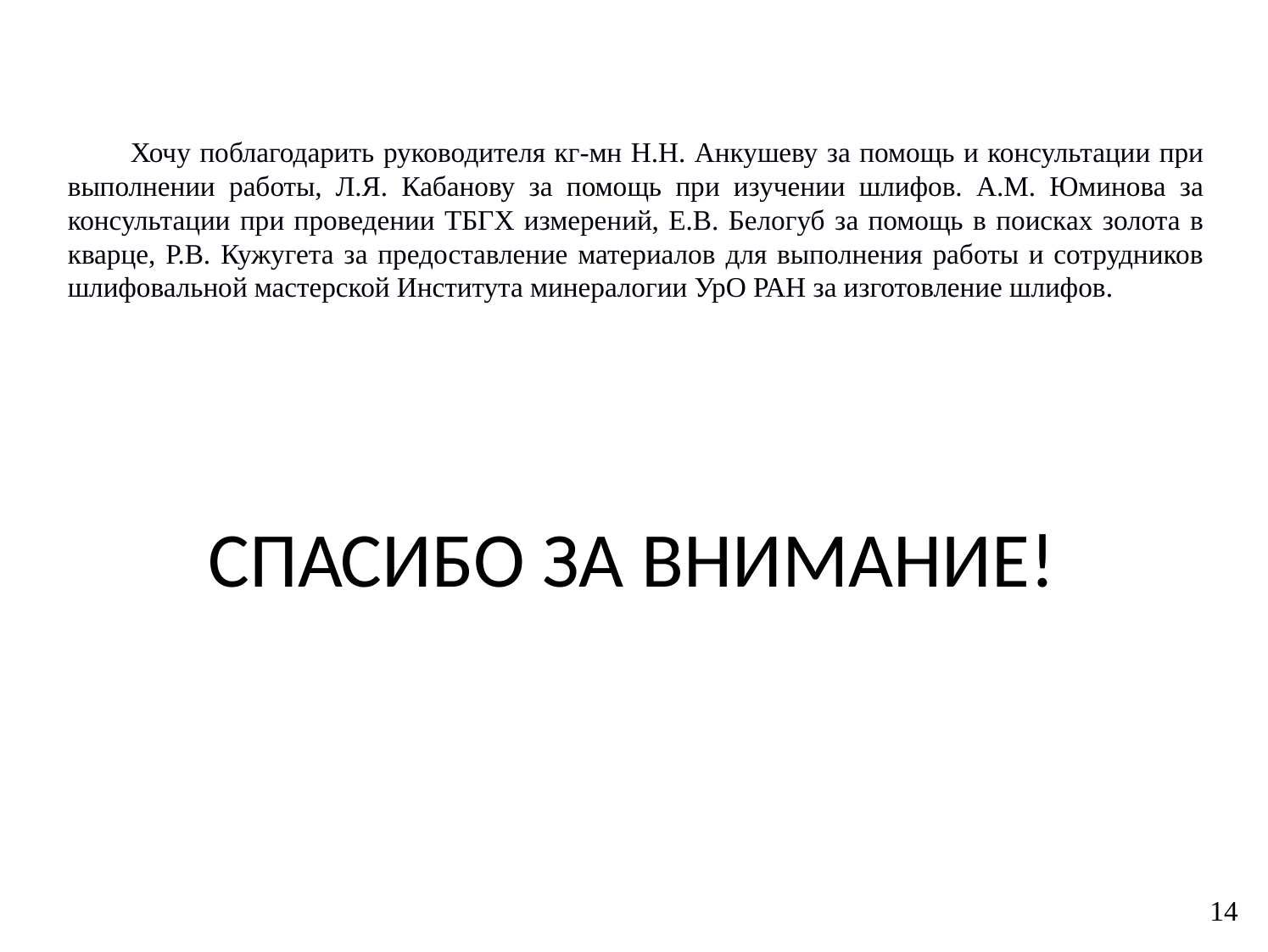

Хочу поблагодарить руководителя кг-мн Н.Н. Анкушеву за помощь и консультации при выполнении работы, Л.Я. Кабанову за помощь при изучении шлифов. А.М. Юминова за консультации при проведении ТБГХ измерений, Е.В. Белогуб за помощь в поисках золота в кварце, Р.В. Кужугета за предоставление материалов для выполнения работы и сотрудников шлифовальной мастерской Института минералогии УрО РАН за изготовление шлифов.

# СПАСИБО ЗА ВНИМАНИЕ!

14